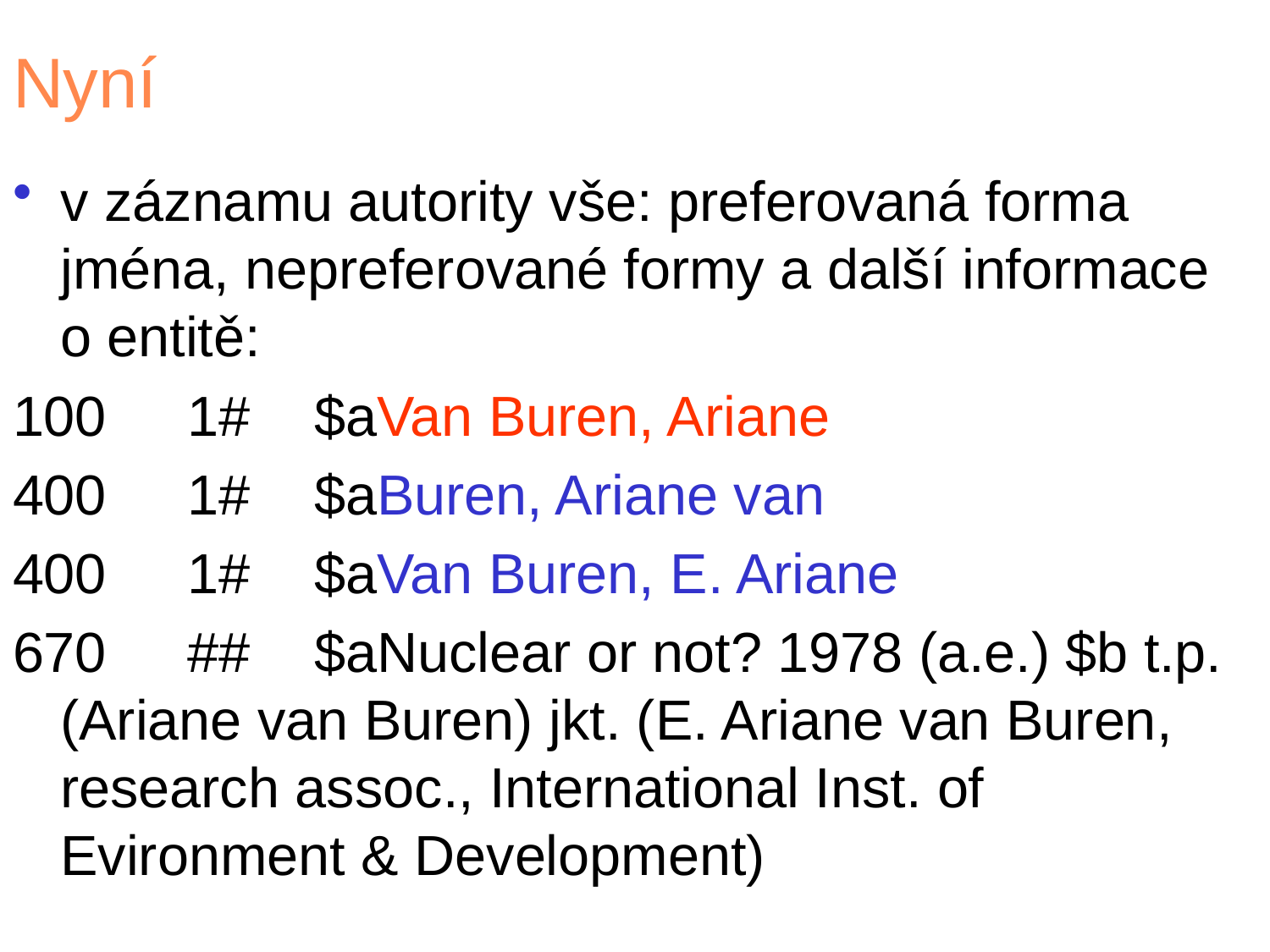

# Nyní
v záznamu autority vše: preferovaná forma jména, nepreferované formy a další informace o entitě:
100	1#	$aVan Buren, Ariane
400	1#	$aBuren, Ariane van
400	1#	$aVan Buren, E. Ariane
670	##	$aNuclear or not? 1978 (a.e.) $b t.p. (Ariane van Buren) jkt. (E. Ariane van Buren, research assoc., International Inst. of Evironment & Development)